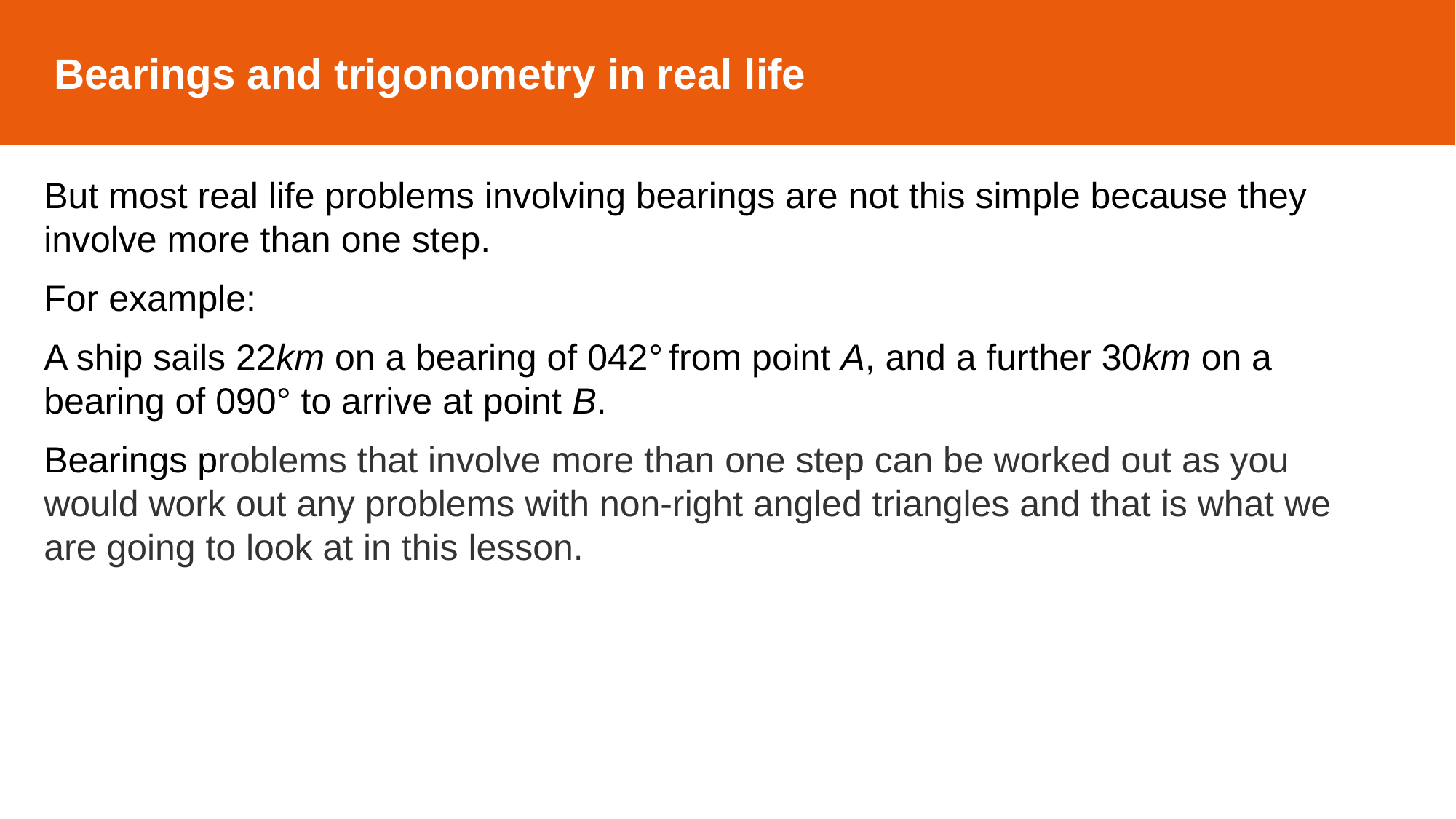

Bearings and trigonometry in real life
But most real life problems involving bearings are not this simple because they involve more than one step.
For example:
A ship sails 22km on a bearing of 042° from point A, and a further 30km on a bearing of 090° to arrive at point B.
Bearings problems that involve more than one step can be worked out as you would work out any problems with non-right angled triangles and that is what we are going to look at in this lesson.